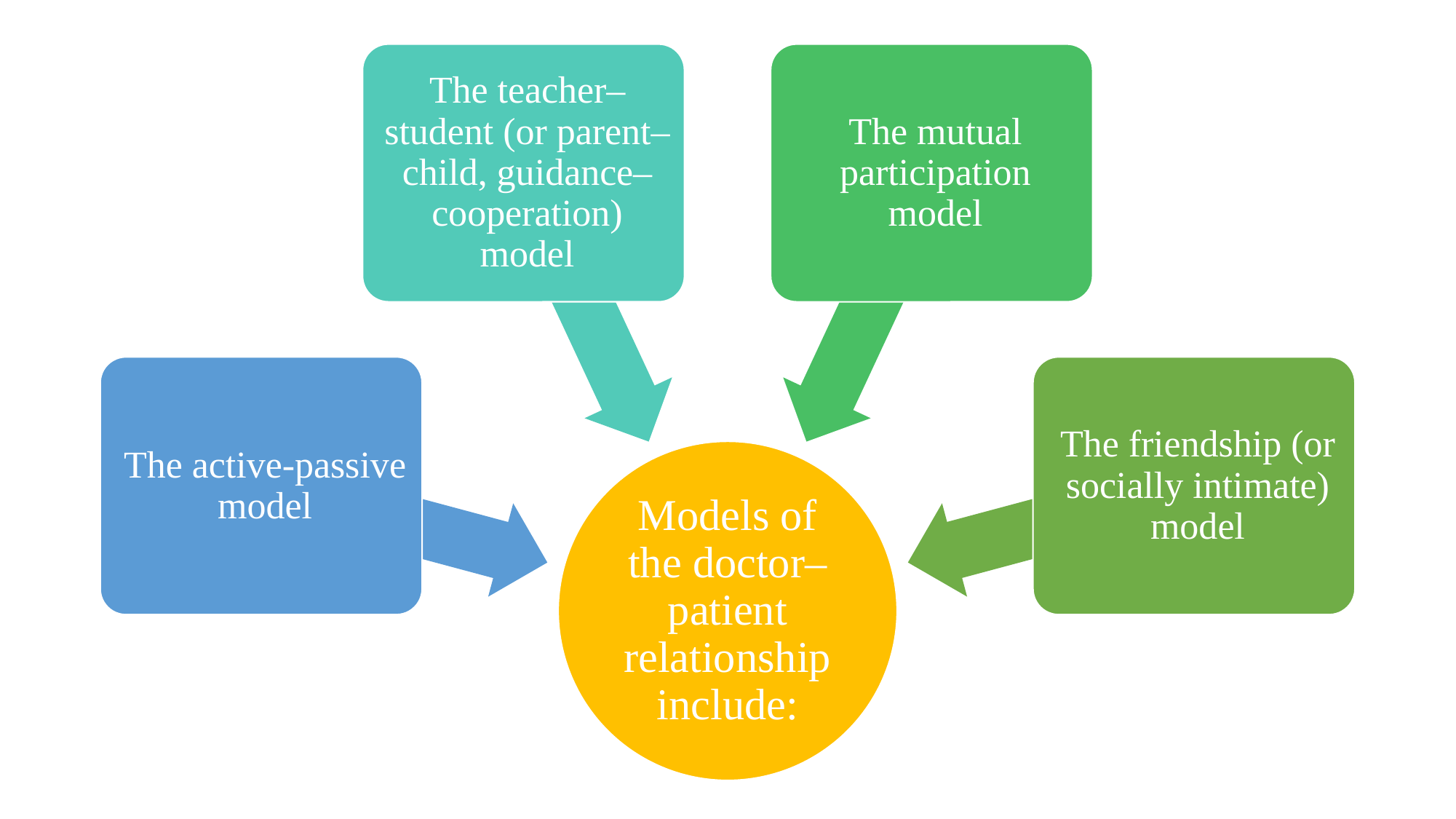

Models of the doctor–patient relationship include:
The active-passive model
The teacher–student (or parent–child, guidance–cooperation) model
The mutual participation model
The friendship (or socially intimate) model